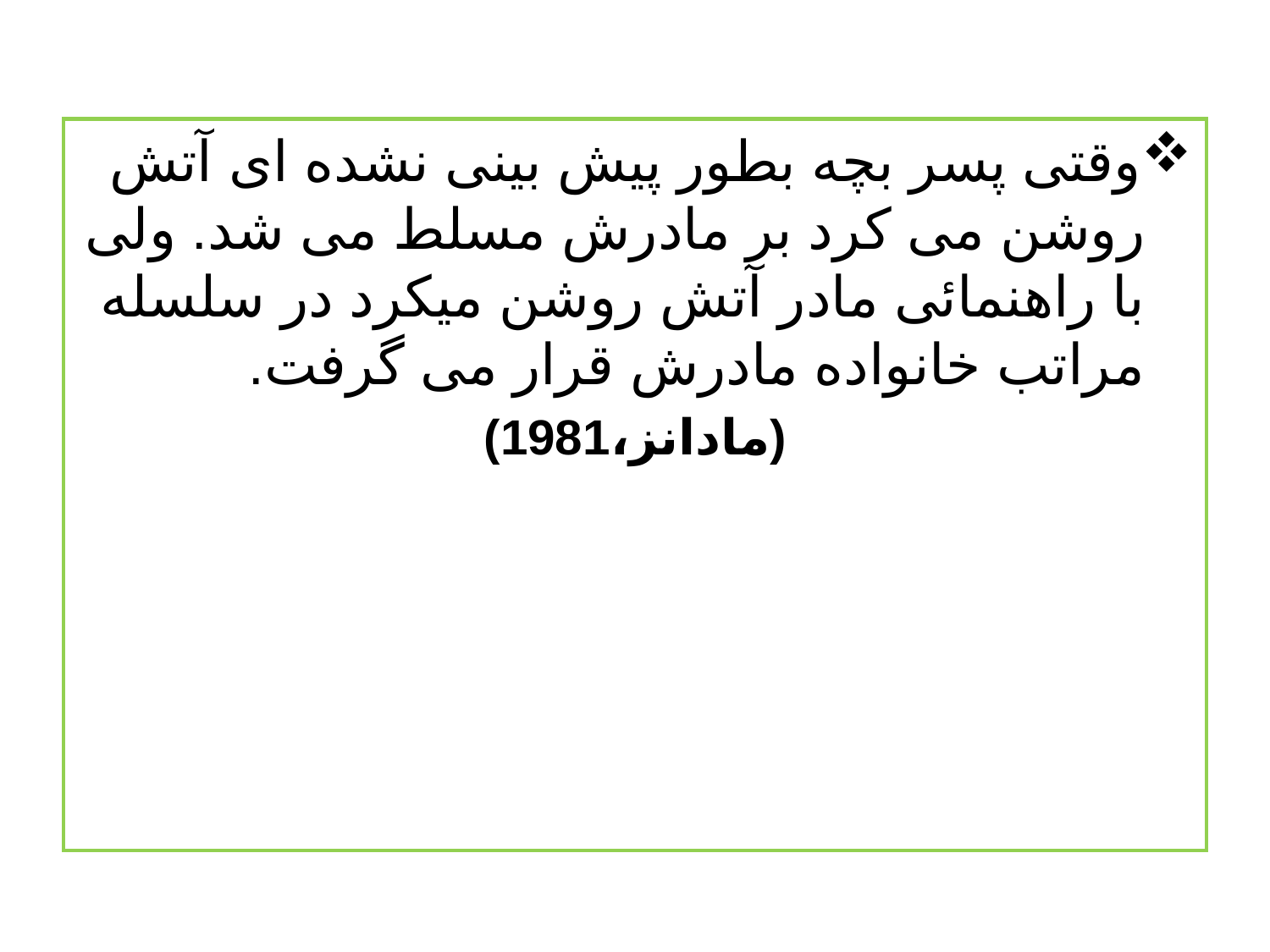

وقتی پسر بچه بطور پیش بینی نشده ای آتش روشن می کرد بر مادرش مسلط می شد. ولی با راهنمائی مادر آتش روشن میکرد در سلسله مراتب خانواده مادرش قرار می گرفت.
(مادانز،1981)